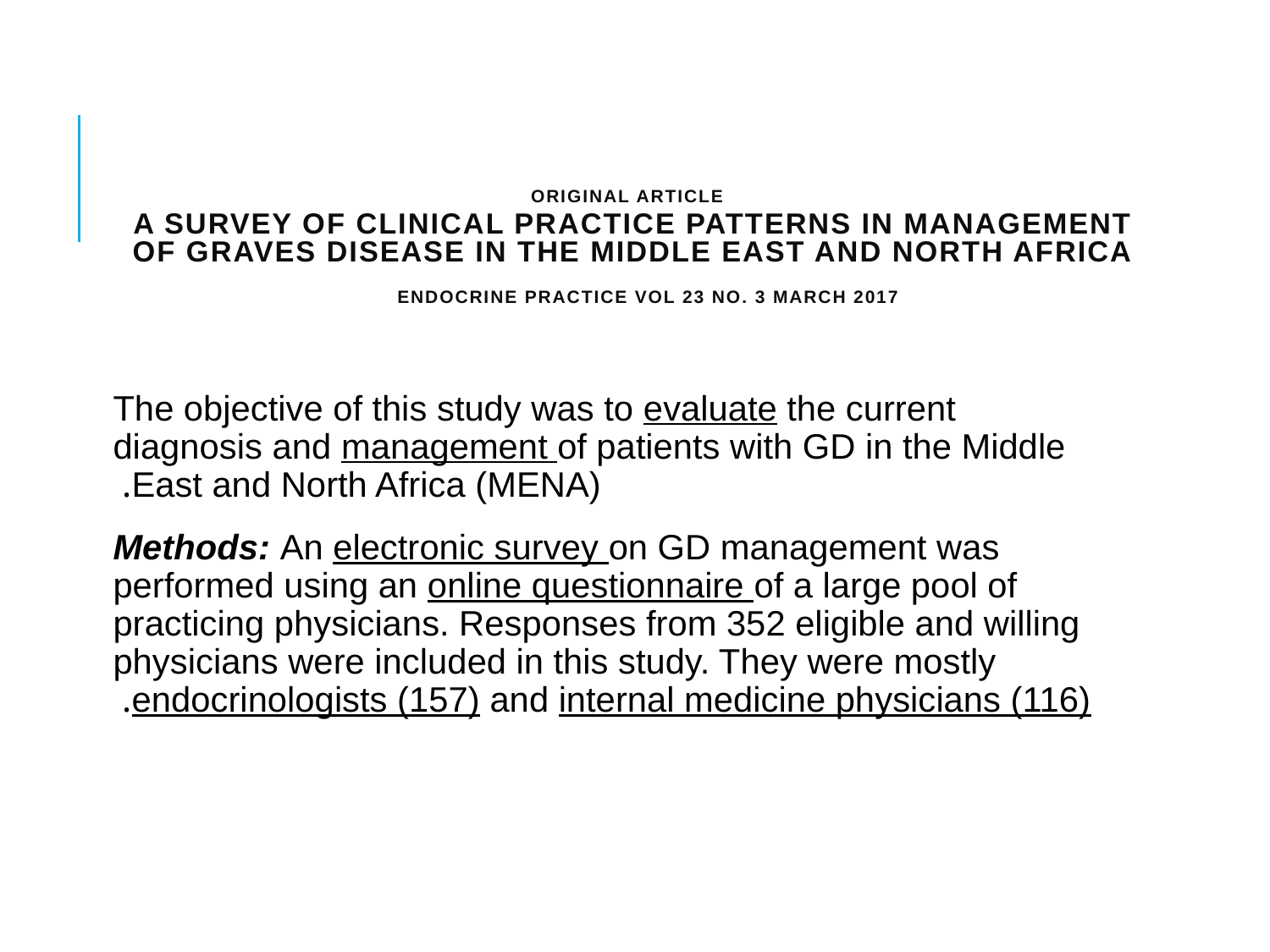

# Original Article A SURVEY OF CLINICAL PRACTICE PATTERNS IN MANAGEMENT OF GRAVES DISEASE IN THE MIDDLE EAST AND NORTH AFRICA ENDOCRINE PRACTICE Vol 23 No. 3 March 2017

The objective of this study was to evaluate the current diagnosis and management of patients with GD in the Middle East and North Africa (MENA).
Methods: An electronic survey on GD management was performed using an online questionnaire of a large pool of practicing physicians. Responses from 352 eligible and willing physicians were included in this study. They were mostly endocrinologists (157) and internal medicine physicians (116).